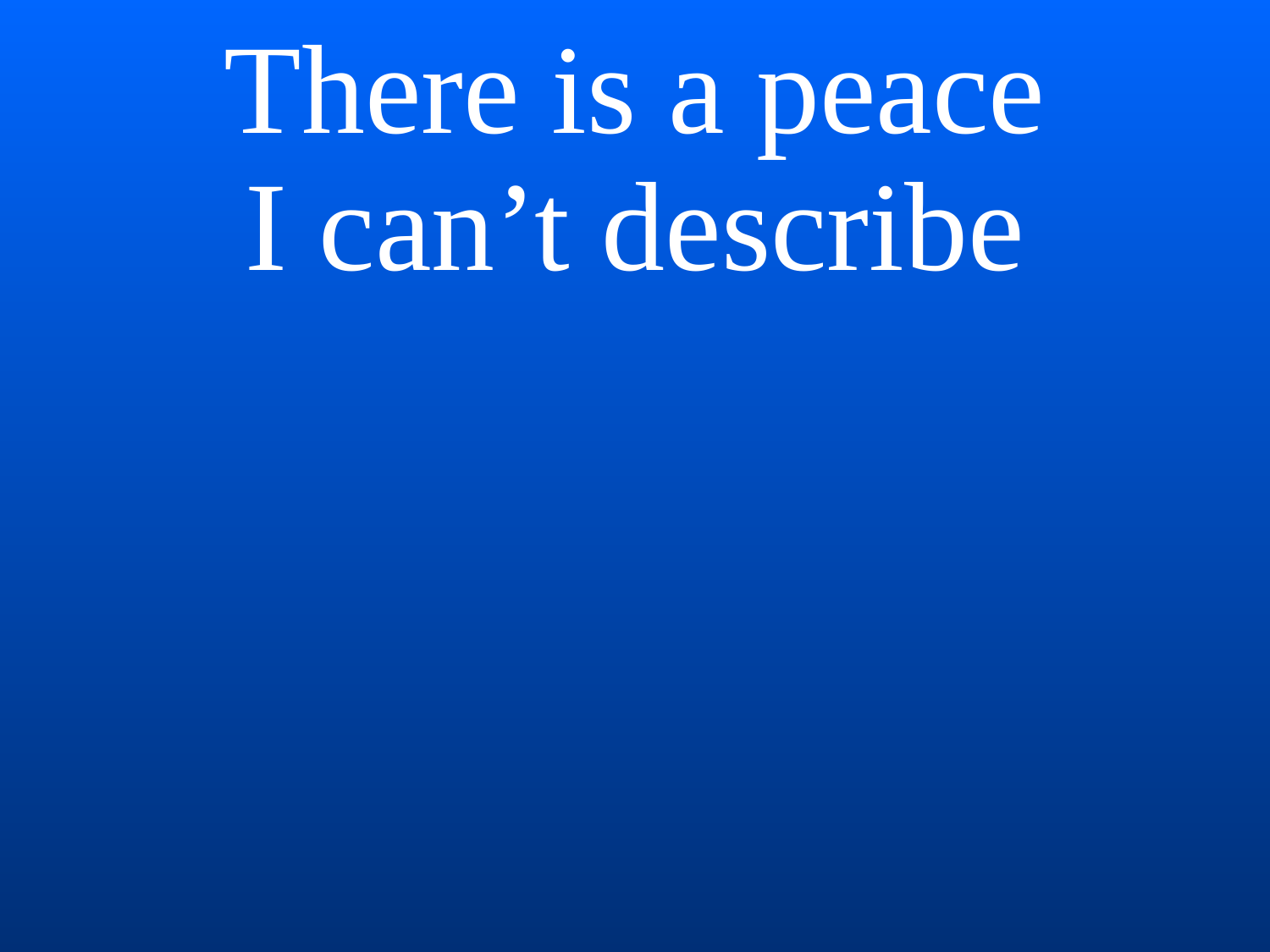

There is a peace
I can’t describe